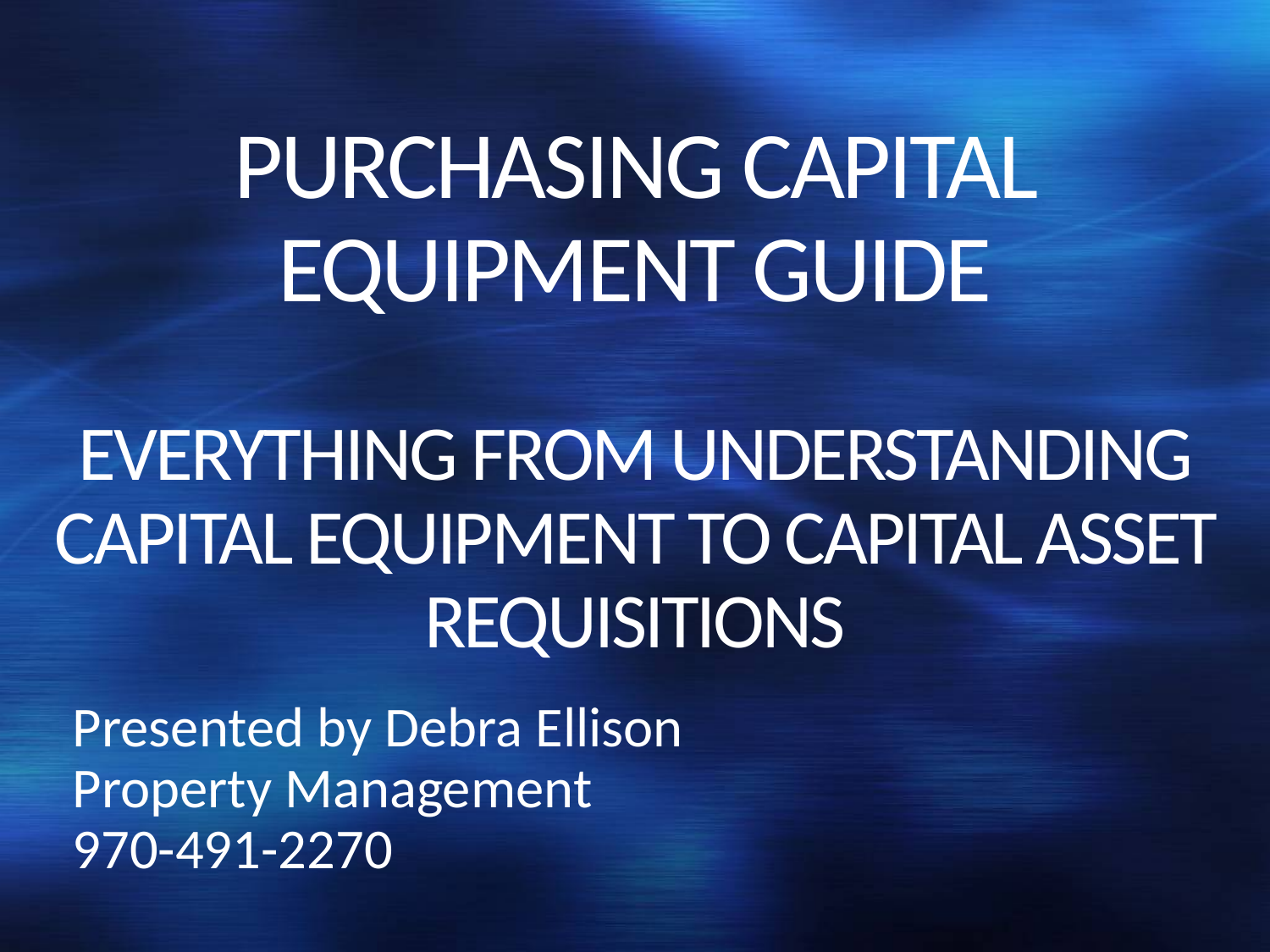

# PURCHASING CAPITAL EQUIPMENT GUIDE EVERYTHING FROM UNDERSTANDING CAPITAL EQUIPMENT TO CAPITAL ASSET REQUISITIONS
Presented by Debra Ellison
Property Management
970-491-2270